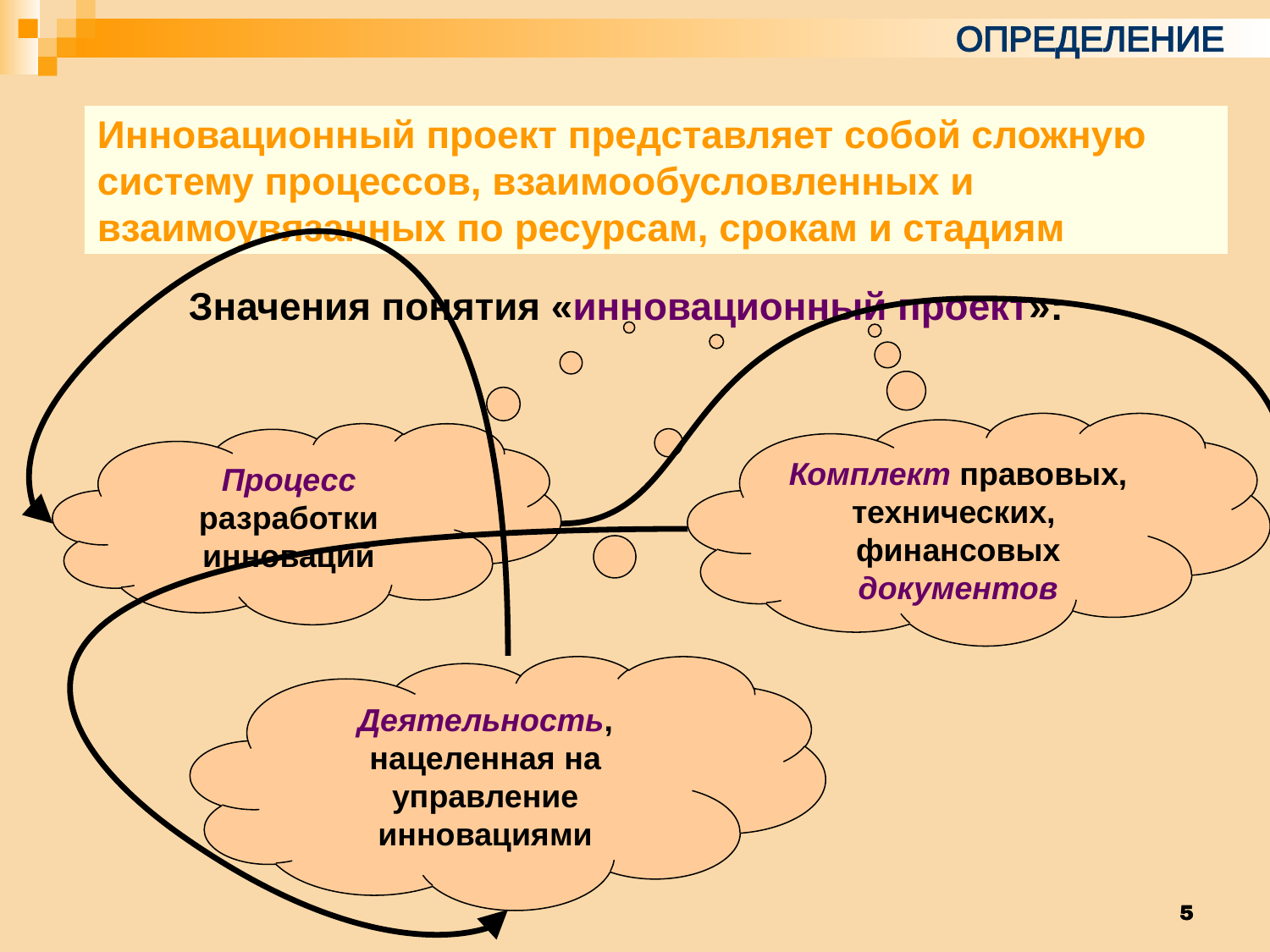

ОПРЕДЕЛЕНИЕ
Инновационный проект представляет собой сложную систему процессов, взаимообусловленных и взаимоувязанных по ресурсам, срокам и стадиям
Значения понятия «инновационный проект»:

Комплект правовых, технических,  финансовых документов

Процесс разработки инноваций
Деятельность, нацеленная на управление инновациями
5
5